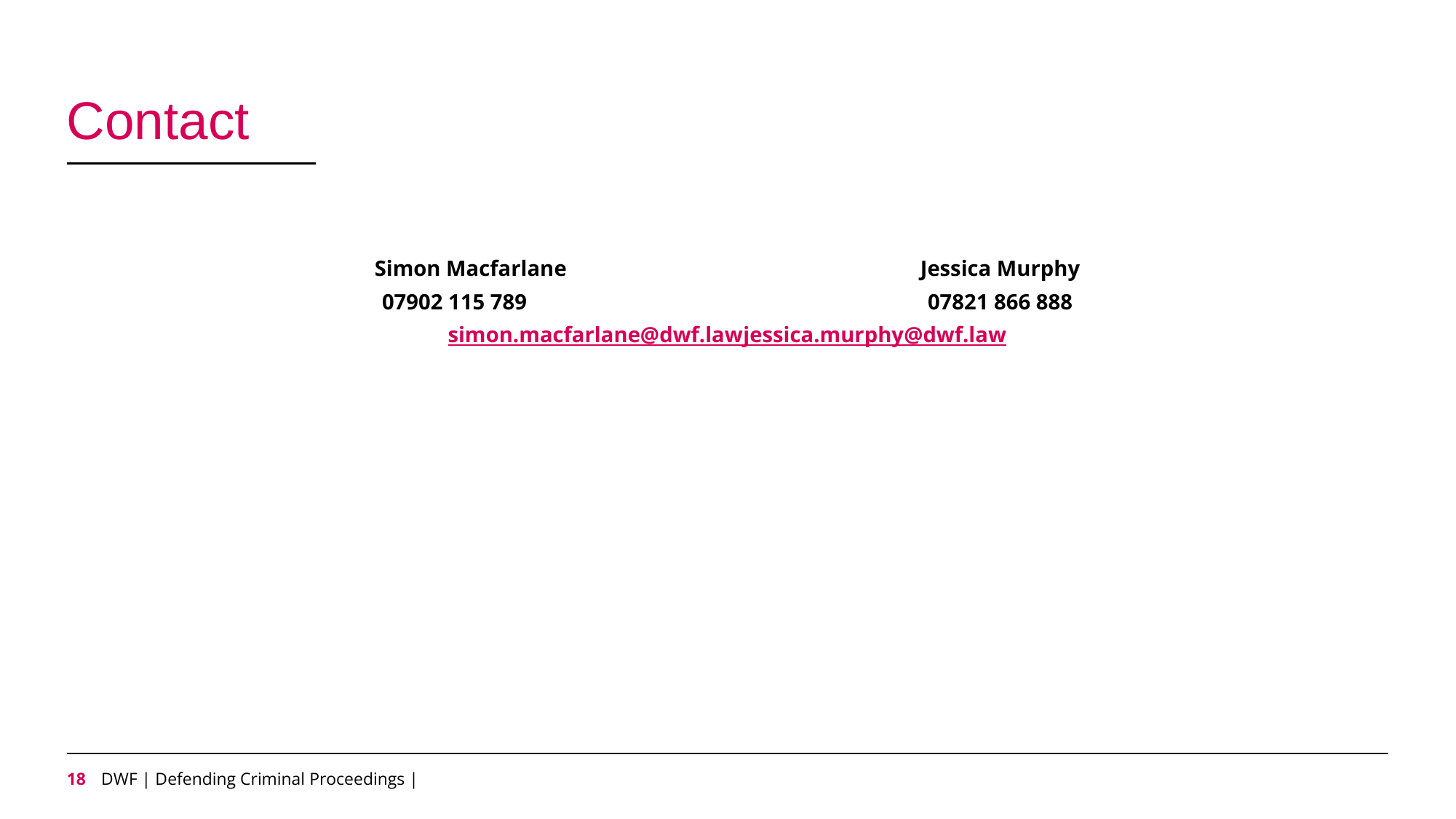

# Contact

Simon Macfarlane				Jessica Murphy
07902 115 789				07821 866 888
simon.macfarlane@dwf.law			jessica.murphy@dwf.law

18
DWF | Defending Criminal Proceedings |